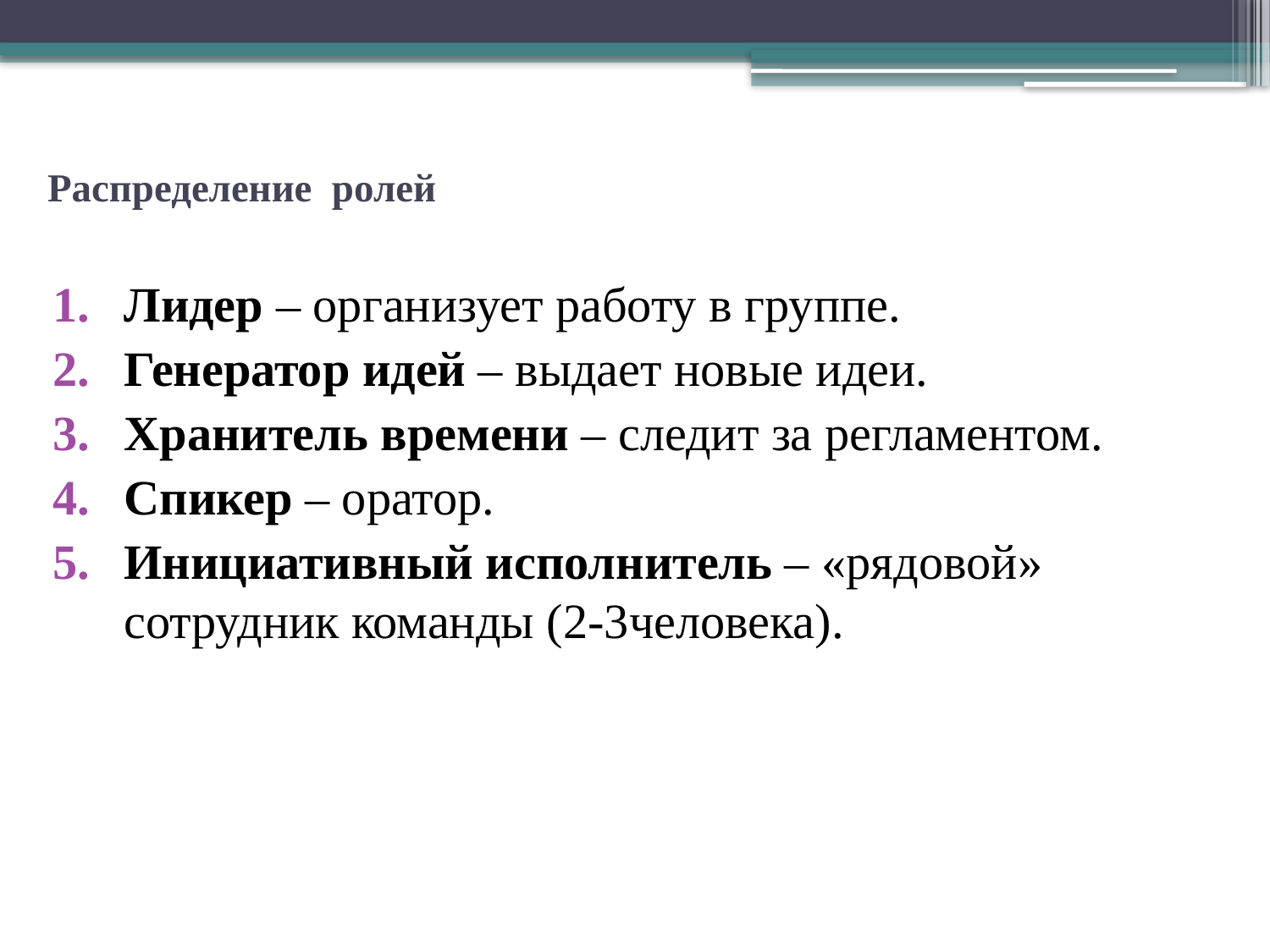

# Распределение  ролей
Лидер – организует работу в группе.
Генератор идей – выдает новые идеи.
Хранитель времени – следит за регламентом.
Спикер – оратор.
Инициативный исполнитель – «рядовой» сотрудник команды (2-3человека).